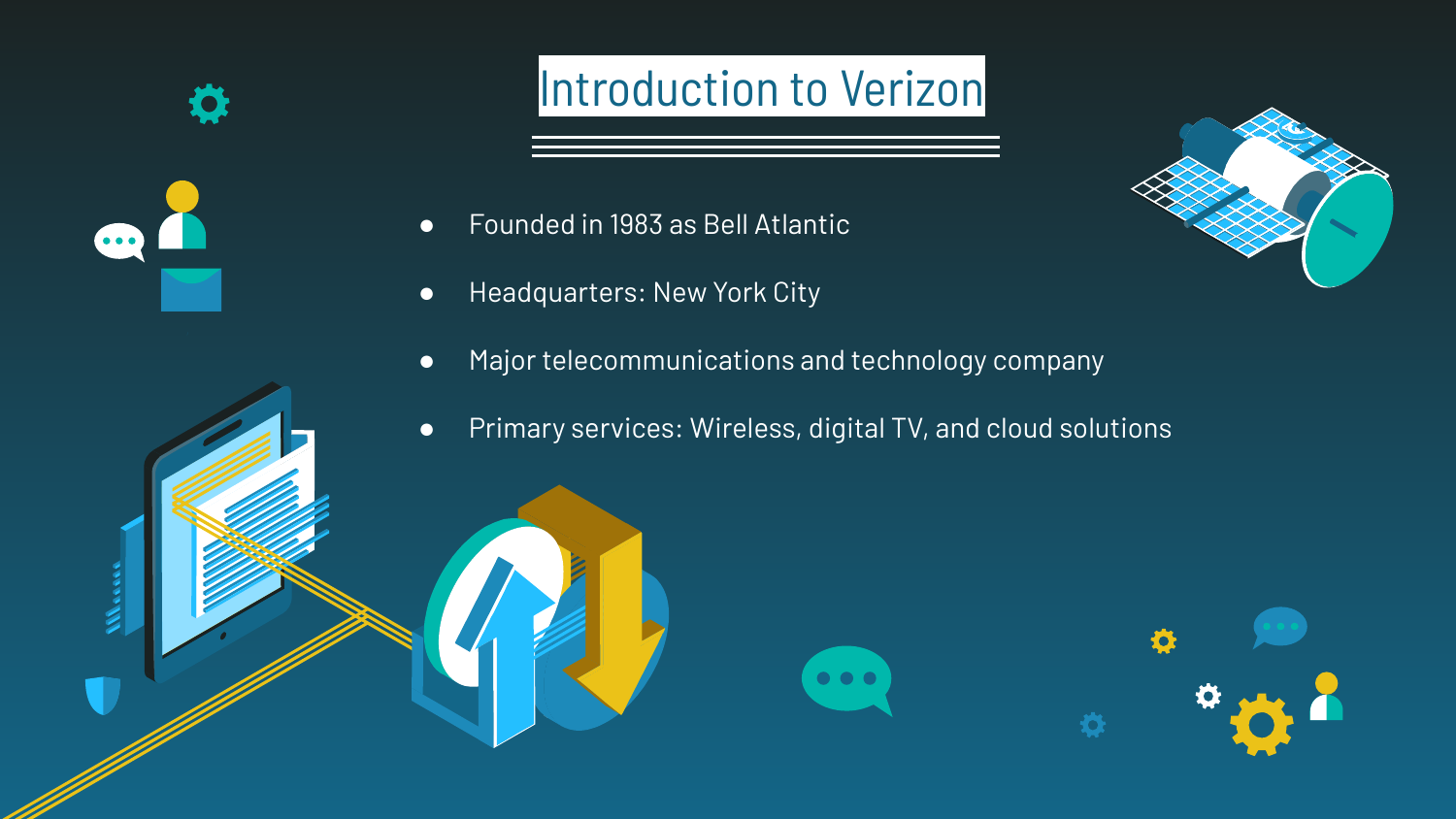

# Introduction to Verizon

Founded in 1983 as Bell Atlantic

Headquarters: New York City

Major telecommunications and technology company

Primary services: Wireless, digital TV, and cloud solutions